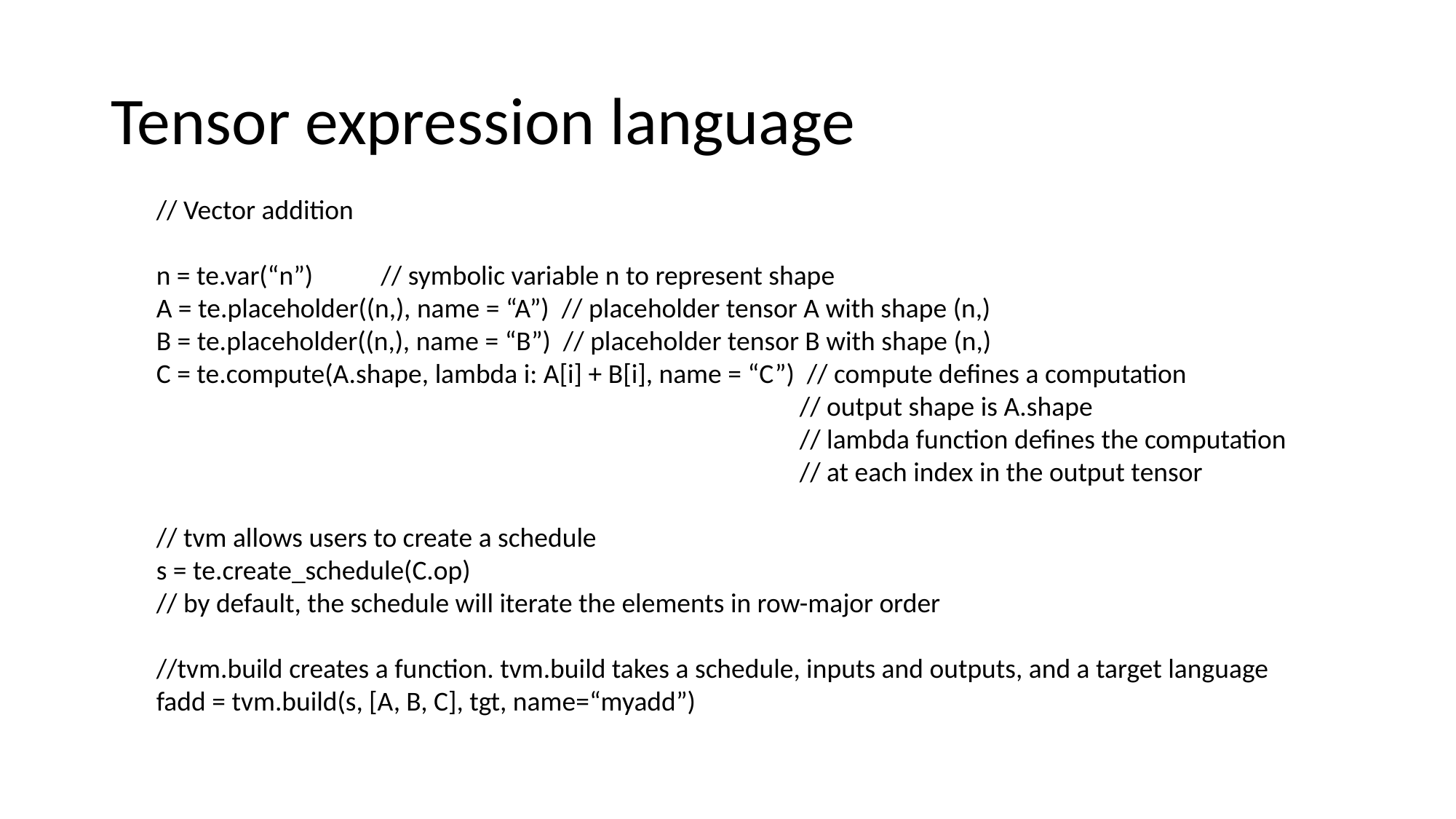

# Tensor expression language
// Vector addition

n = te.var(“n”)           // symbolic variable n to represent shape
A = te.placeholder((n,), name = “A”)  // placeholder tensor A with shape (n,)
B = te.placeholder((n,), name = “B”)  // placeholder tensor B with shape (n,)
C = te.compute(A.shape, lambda i: A[i] + B[i], name = “C”)  // compute defines a computation
                                                                                                        // output shape is A.shape
                                                                                                        // lambda function defines the computation
                                                                                                        // at each index in the output tensor

// tvm allows users to create a schedule
s = te.create_schedule(C.op)
// by default, the schedule will iterate the elements in row-major order

//tvm.build creates a function. tvm.build takes a schedule, inputs and outputs, and a target language
fadd = tvm.build(s, [A, B, C], tgt, name=“myadd”)